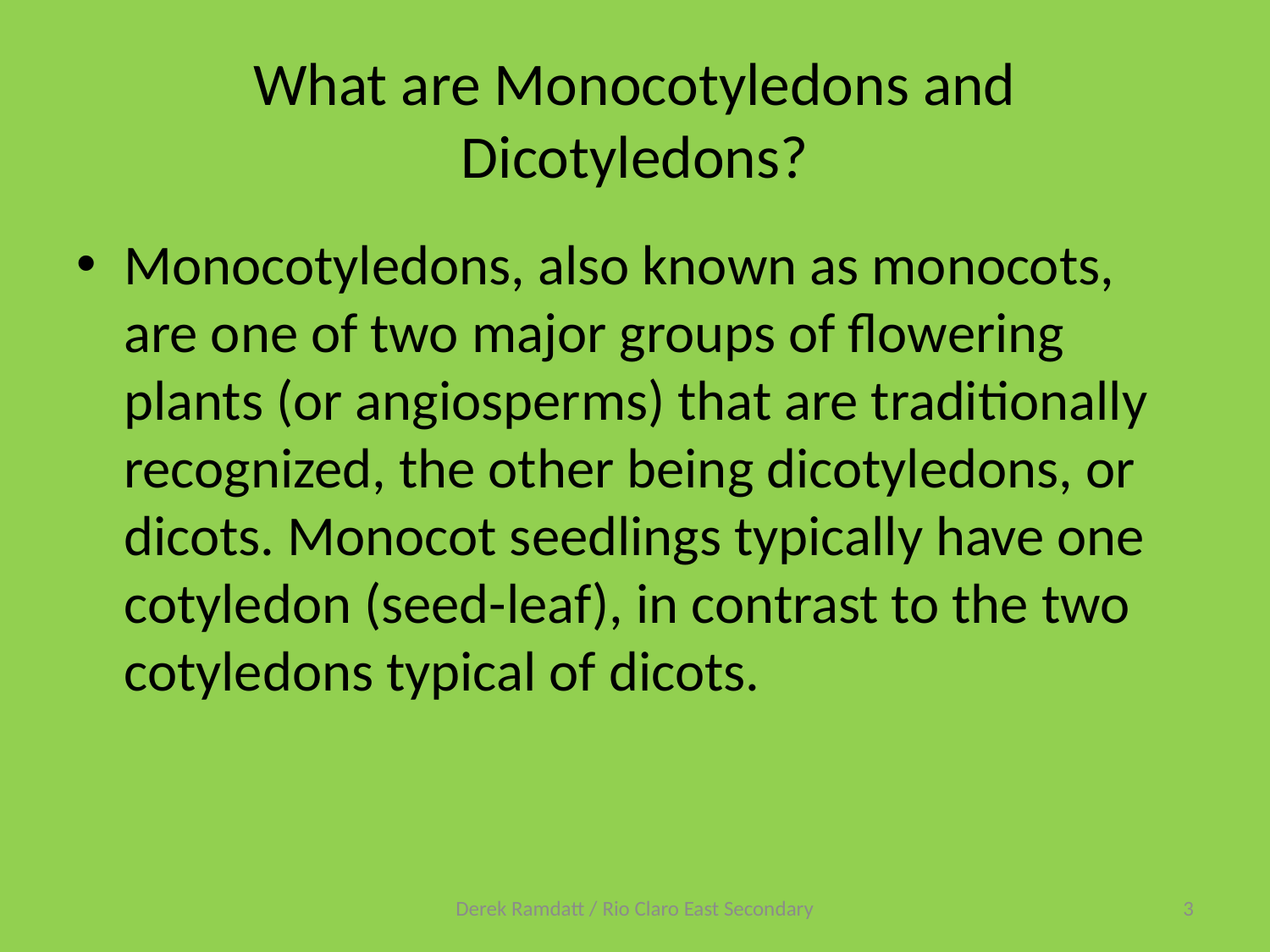

# What are Monocotyledons and Dicotyledons?
Monocotyledons, also known as monocots, are one of two major groups of flowering plants (or angiosperms) that are traditionally recognized, the other being dicotyledons, or dicots. Monocot seedlings typically have one cotyledon (seed-leaf), in contrast to the two cotyledons typical of dicots.

Derek Ramdatt / Rio Claro East Secondary
3